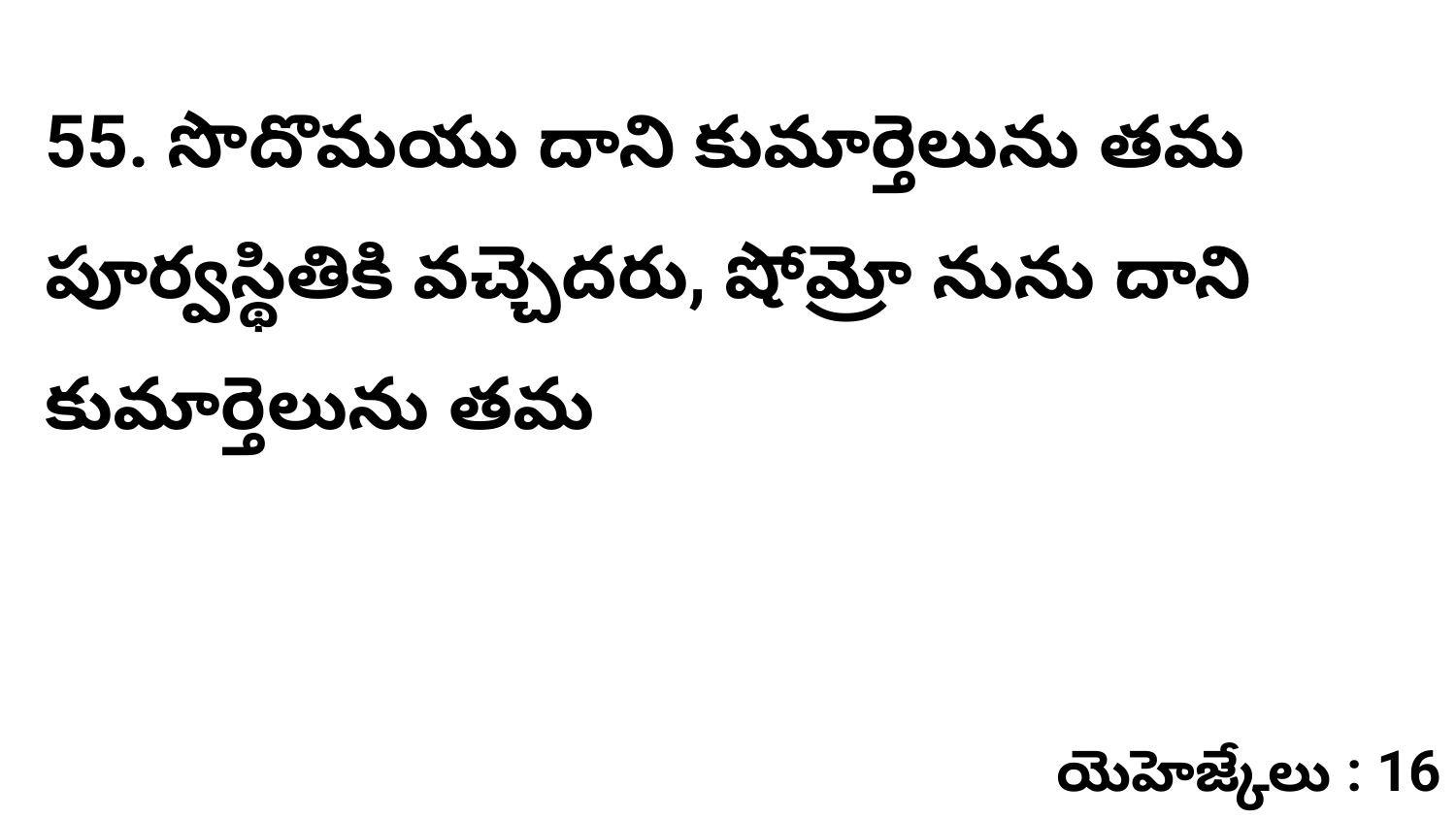

55. సొదొమయు దాని కుమార్తెలును తమ పూర్వస్థితికి వచ్చెదరు, షోమ్రో నును దాని కుమార్తెలును తమ
యెహెజ్కేలు : 16